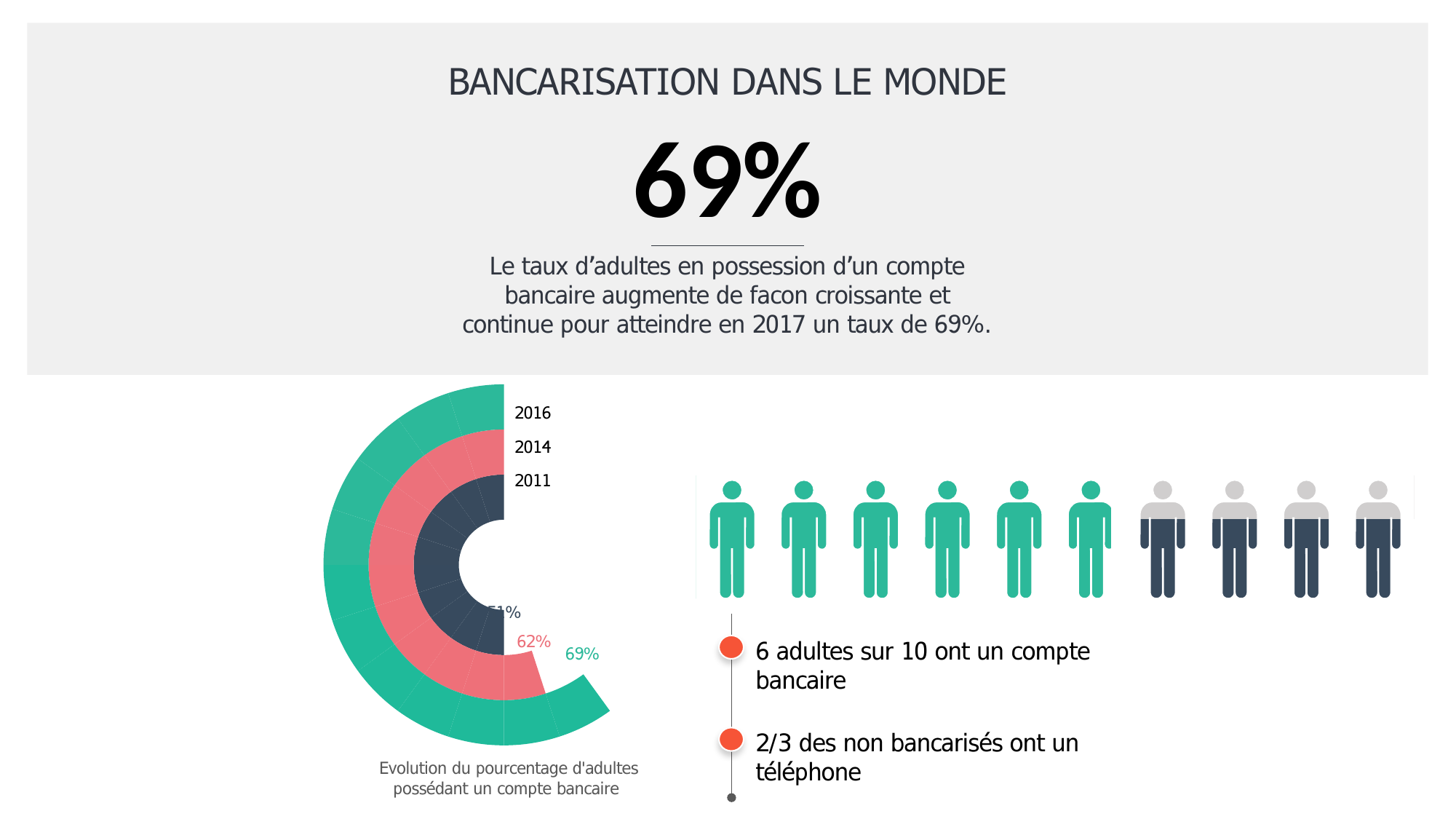

BANCARISATION DANS LE MONDE
69%
Le taux d’adultes en possession d’un compte bancaire augmente de facon croissante et continue pour atteindre en 2017 un taux de 69%.

### Chart

| Category | A | B | C |
|---|---|---|---|
2016
2014
2011
51%
62%
69%

6 adultes sur 10 ont un compte bancaire

2/3 des non bancarisés ont un téléphone
 Evolution du pourcentage d'adultes possédant un compte bancaire